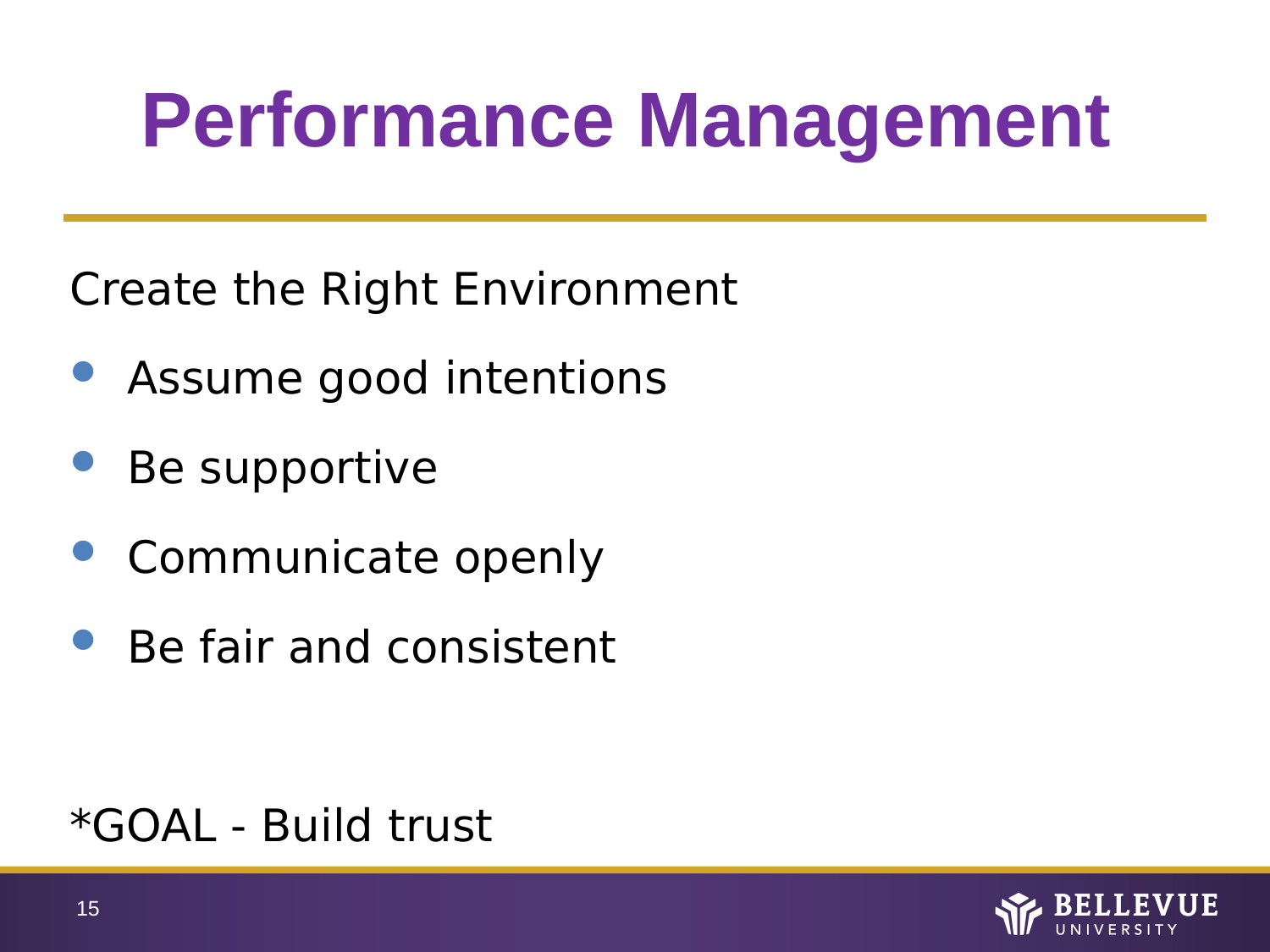

# Performance Management
Create the Right Environment
Assume good intentions
Be supportive
Communicate openly
Be fair and consistent

*GOAL - Build trust